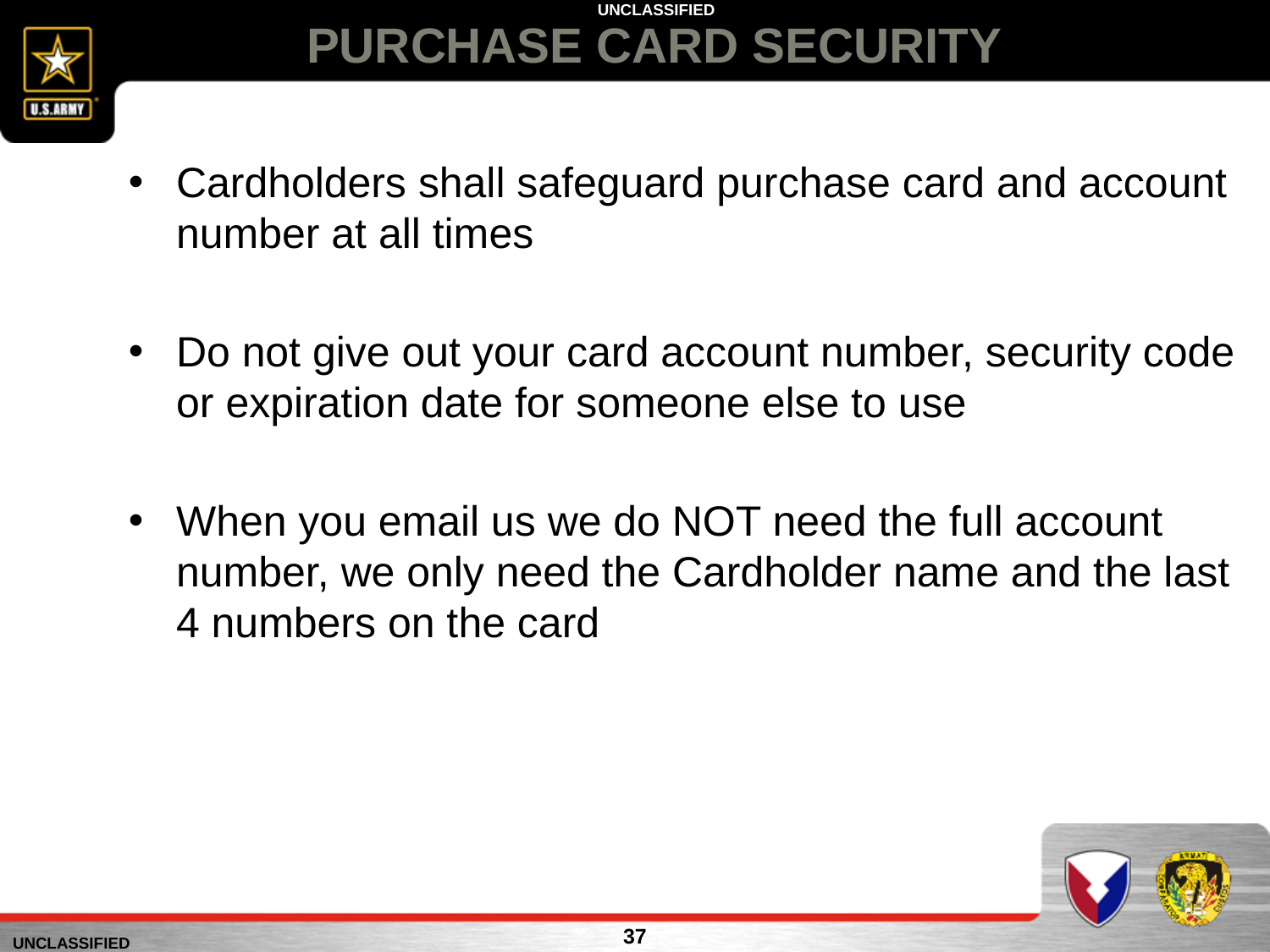

# PURCHASE CARD SECURITY
Cardholders shall safeguard purchase card and account number at all times

Do not give out your card account number, security code or expiration date for someone else to use

When you email us we do NOT need the full account number, we only need the Cardholder name and the last 4 numbers on the card

37